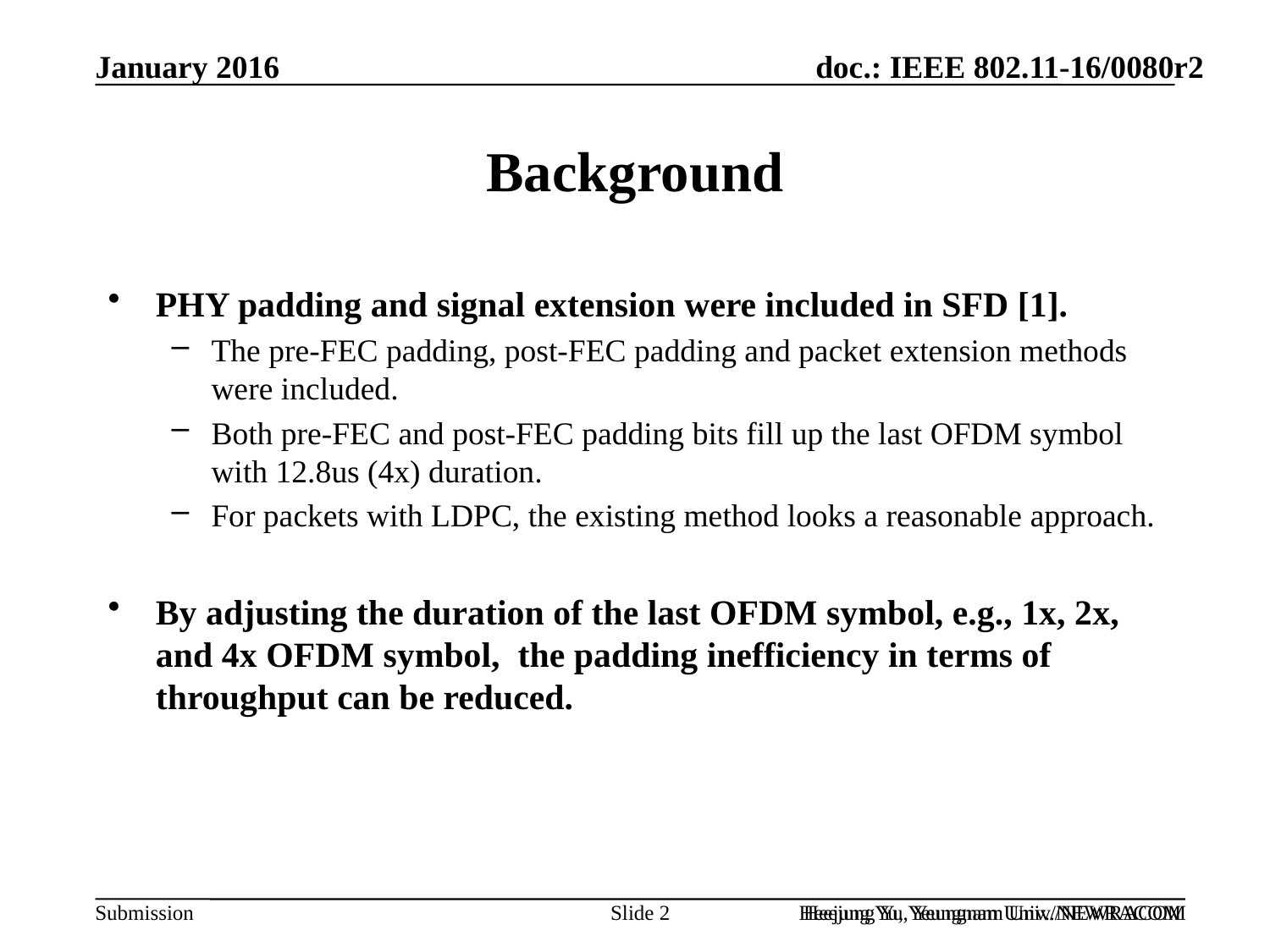

# Background
PHY padding and signal extension were included in SFD [1].
The pre-FEC padding, post-FEC padding and packet extension methods were included.
Both pre-FEC and post-FEC padding bits fill up the last OFDM symbol with 12.8us (4x) duration.
For packets with LDPC, the existing method looks a reasonable approach.

By adjusting the duration of the last OFDM symbol, e.g., 1x, 2x, and 4x OFDM symbol,  the padding inefficiency in terms of throughput can be reduced.

Slide 2
Heejung Yu, Yeungnam Univ./NEWRACOM
Heejung Yu, Yeungnam Univ./NEWRACOM